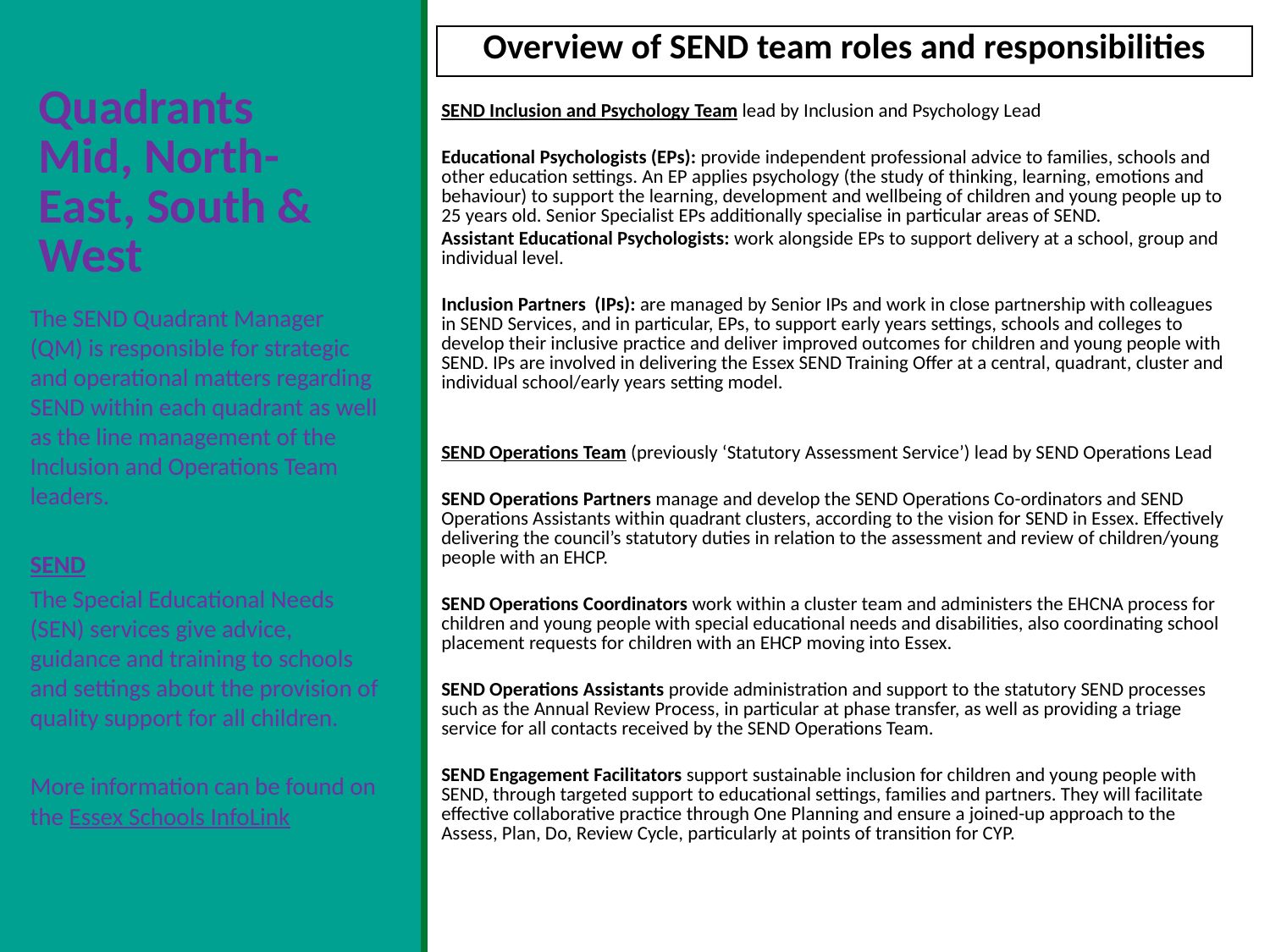

# Quadrants Mid, North- East, South & West
| Overview of SEND team roles and responsibilities |
| --- |
SEND Inclusion and Psychology Team​ lead by Inclusion and Psychology Lead

Educational Psychologists (EPs): provide independent professional advice to families, schools and other education settings. An EP applies psychology (the study of thinking, learning, emotions and behaviour) to support the learning, development and wellbeing of children and young people up to 25 years old. Senior Specialist EPs additionally specialise in particular areas of SEND.
Assistant Educational Psychologists: work alongside EPs to support delivery at a school, group and individual level.

Inclusion Partners  (IPs): are managed by Senior IPs and work in close partnership with colleagues in SEND Services, and in particular, EPs, to support early years settings, schools and colleges to develop their inclusive practice and deliver improved outcomes for children and young people with SEND. IPs are involved in delivering the Essex SEND Training Offer at a central, quadrant, cluster and individual school/early years setting model.

SEND Operations Team​​ (previously ‘Statutory Assessment Service’) lead by SEND Operations Lead

​SEND Operations Partners manage and develop the SEND Operations Co-ordinators and SEND Operations Assistants within quadrant clusters, according to the vision for SEND in Essex. Effectively delivering the council’s statutory duties in relation to the assessment and review of children/young people with an EHCP.

SEND Operations Coordinators work within a cluster team and administers the EHCNA process for children and young people with special educational needs and disabilities, also coordinating school placement requests for children with an EHCP moving into Essex.

SEND Operations Assistants provide administration and support to the statutory SEND processes such as the Annual Review Process, in particular at phase transfer, as well as providing a triage service for all contacts received by the SEND Operations Team.

SEND Engagement Facilitators support sustainable inclusion for children and young people with SEND, through targeted support to educational settings, families and partners. They will facilitate effective collaborative practice through One Planning and ensure a joined-up approach to the Assess, Plan, Do, Review Cycle, particularly at points of transition for CYP.

The SEND Quadrant Manager (QM) is responsible for strategic and operational matters regarding  SEND within each quadrant as well as the line management of the Inclusion and Operations Team leaders.

SEND
The Special Educational Needs (SEN) services give advice, guidance and training to schools and settings about the provision of quality support for all children.

More information can be found on the Essex Schools InfoLink